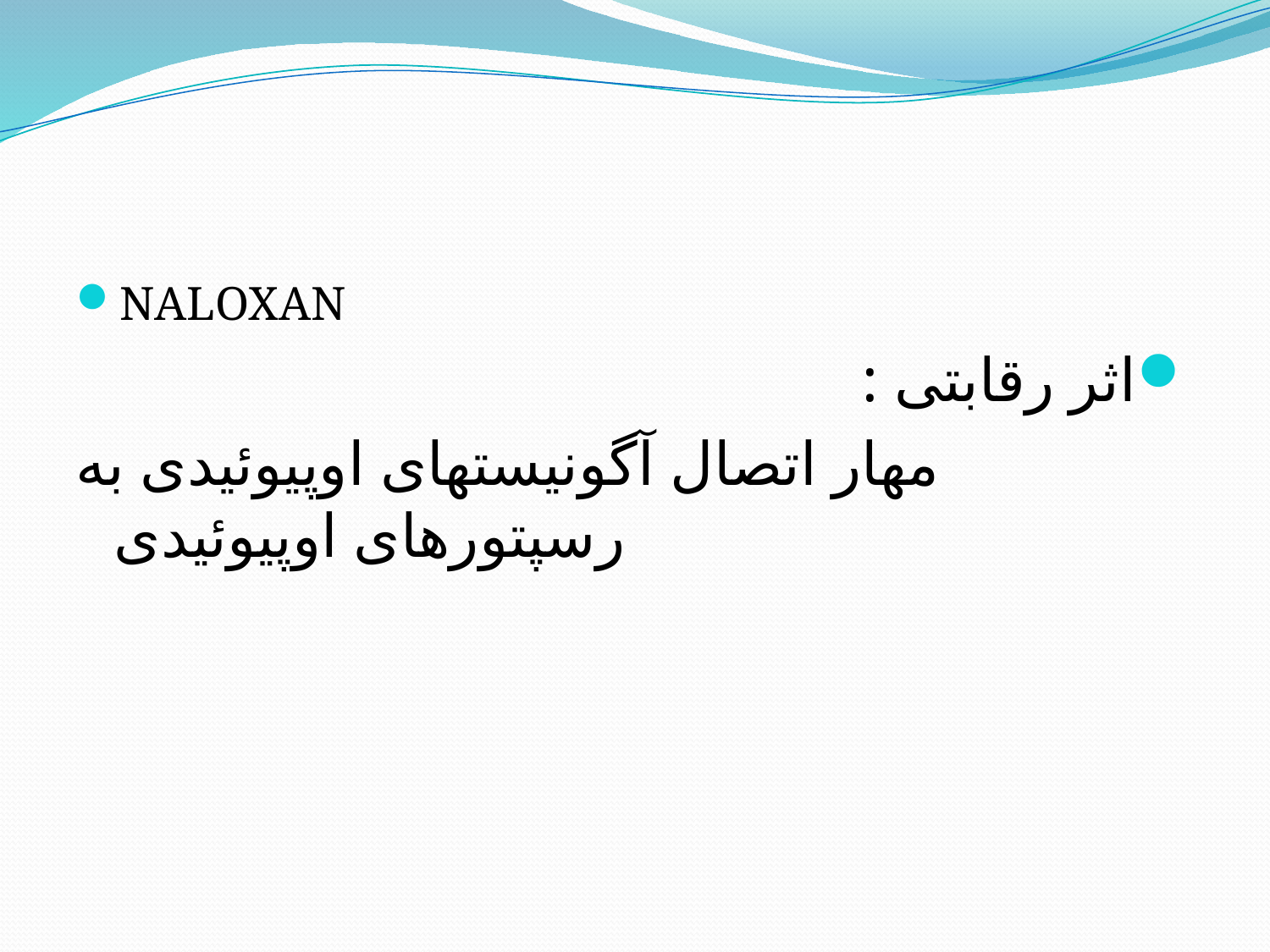

#
NALOXAN
اثر رقابتی :
مهار اتصال آگونیستهای اوپیوئیدی به رسپتورهای اوپیوئیدی